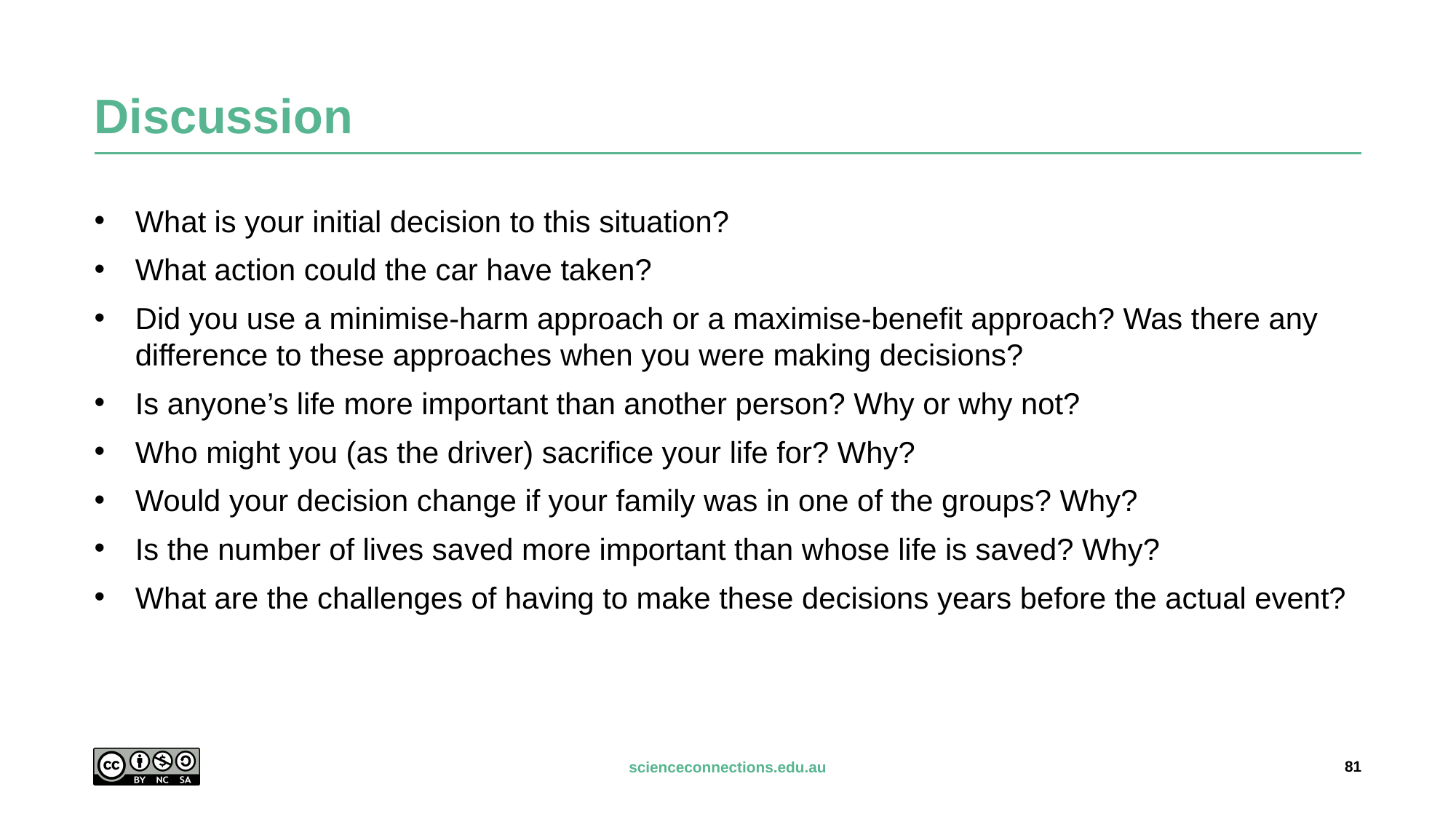

# Discussion
What is your initial decision to this situation?
What action could the car have taken?
Did you use a minimise-harm approach or a maximise-benefit approach? Was there any difference to these approaches when you were making decisions?
Is anyone’s life more important than another person? Why or why not?
Who might you (as the driver) sacrifice your life for? Why?
Would your decision change if your family was in one of the groups? Why?
Is the number of lives saved more important than whose life is saved? Why?
What are the challenges of having to make these decisions years before the actual event?
81
scienceconnections.edu.au